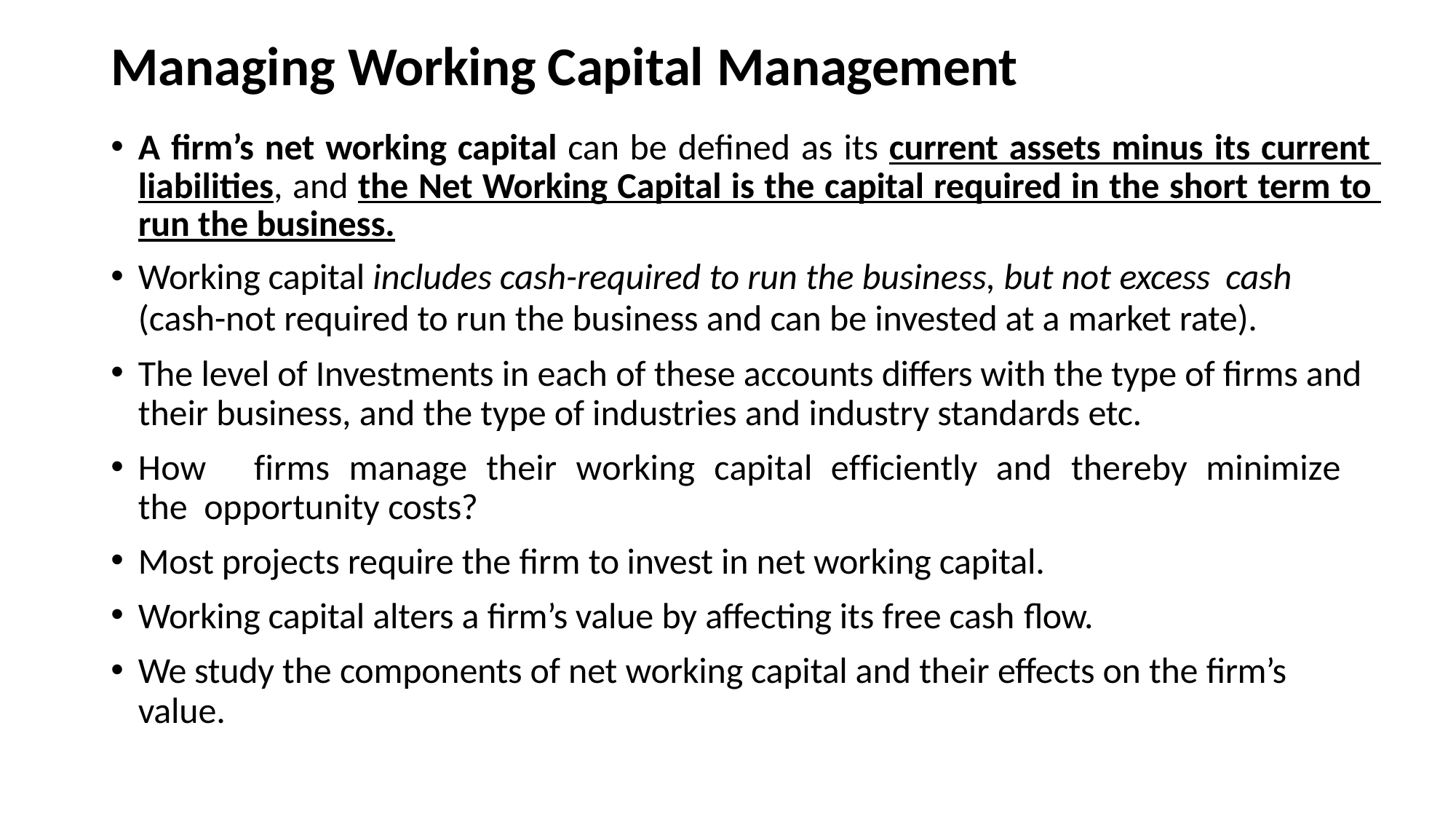

# Managing Working Capital Management
A firm’s net working capital can be defined as its current assets minus its current  liabilities, and the Net Working Capital is the capital required in the short term to  run the business.
Working capital includes cash-required to run the business, but not excess cash
(cash-not required to run the business and can be invested at a market rate).
The level of Investments in each of these accounts differs with the type of firms and  their business, and the type of industries and industry standards etc.
How	firms	manage	their	working	capital	efficiently	and	thereby	minimize the  opportunity costs?
Most projects require the firm to invest in net working capital.
Working capital alters a firm’s value by affecting its free cash flow.
We study the components of net working capital and their effects on the firm’s  value.